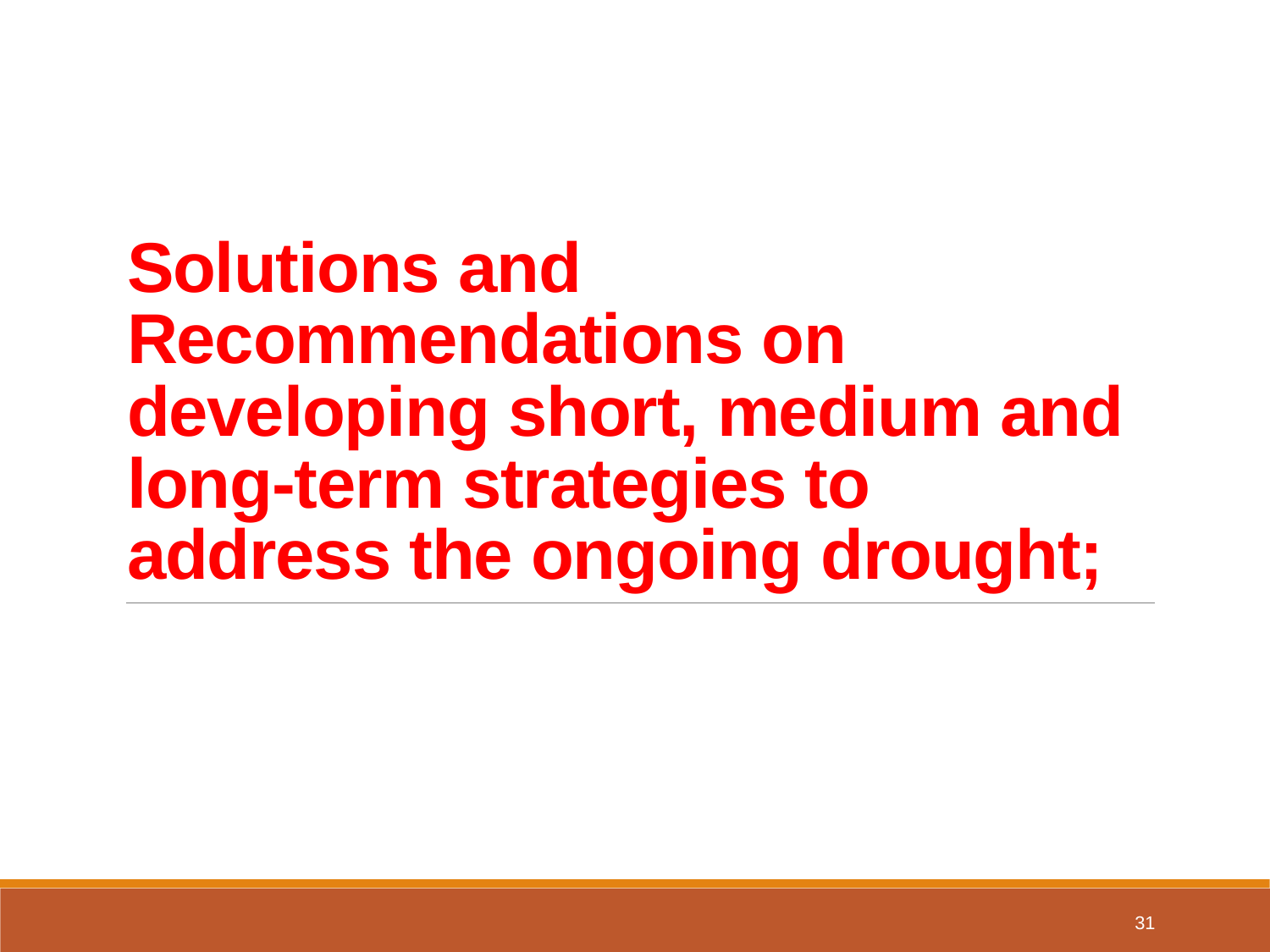

# Solutions and Recommendations on developing short, medium and long-term strategies to address the ongoing drought;

31